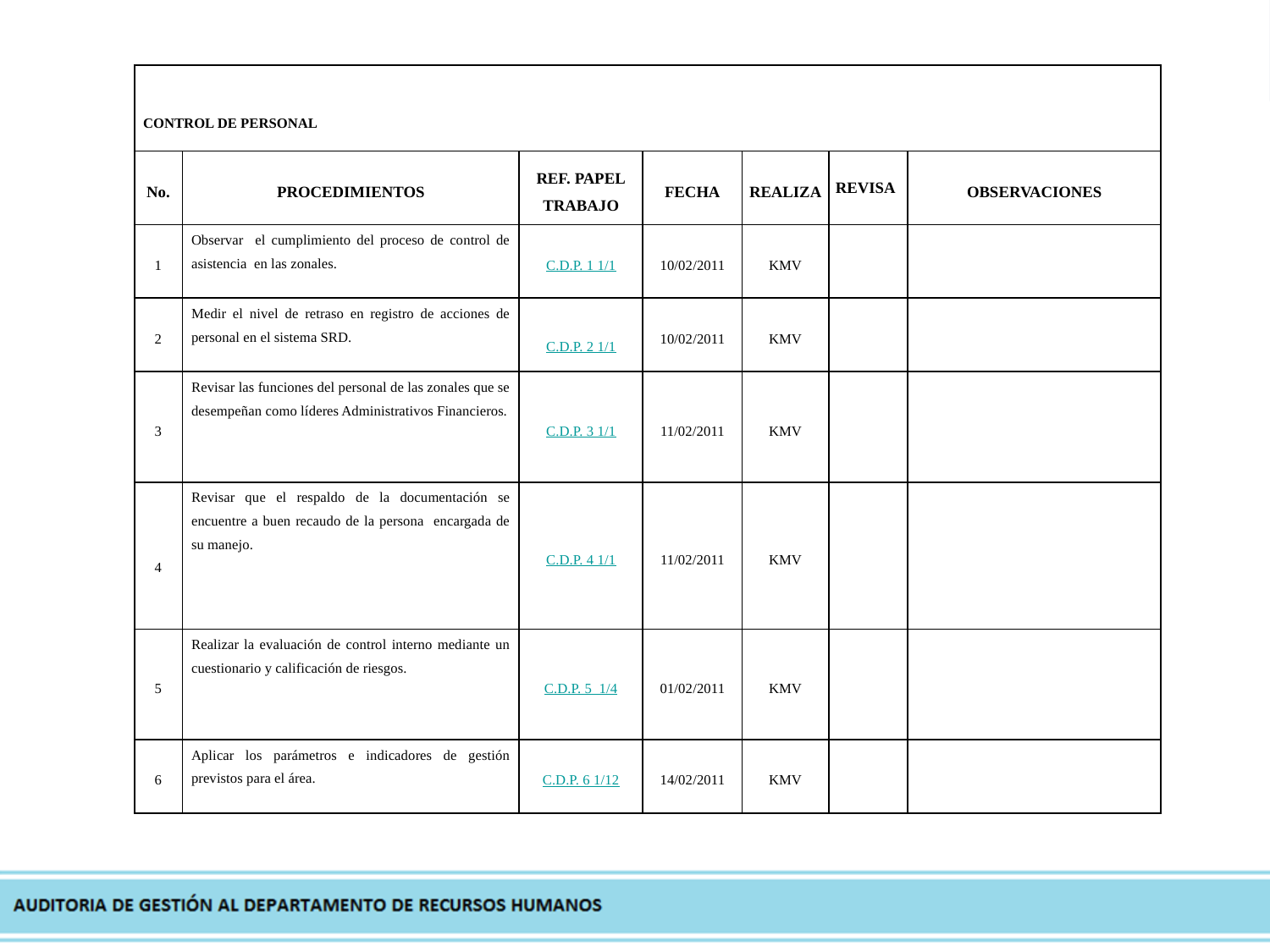

| CONTROL DE PERSONAL |  |  |  |  |  |  |
| --- | --- | --- | --- | --- | --- | --- |
| No. | PROCEDIMIENTOS | REF. PAPEL TRABAJO | FECHA | REALIZA | REVISA | OBSERVACIONES |
| 1 | Observar el cumplimiento del proceso de control de asistencia en las zonales. | C.D.P. 1 1/1 | 10/02/2011 | KMV |  |  |
| 2 | Medir el nivel de retraso en registro de acciones de personal en el sistema SRD. | C.D.P. 2 1/1 | 10/02/2011 | KMV |  |  |
| 3 | Revisar las funciones del personal de las zonales que se desempeñan como líderes Administrativos Financieros. | C.D.P. 3 1/1 | 11/02/2011 | KMV |  |  |
| 4 | Revisar que el respaldo de la documentación se encuentre a buen recaudo de la persona encargada de su manejo. | C.D.P. 4 1/1 | 11/02/2011 | KMV |  |  |
| 5 | Realizar la evaluación de control interno mediante un cuestionario y calificación de riesgos. | C.D.P. 5 1/4 | 01/02/2011 | KMV |  |  |
| 6 | Aplicar los parámetros e indicadores de gestión previstos para el área. | C.D.P. 6 1/12 | 14/02/2011 | KMV |  |  |